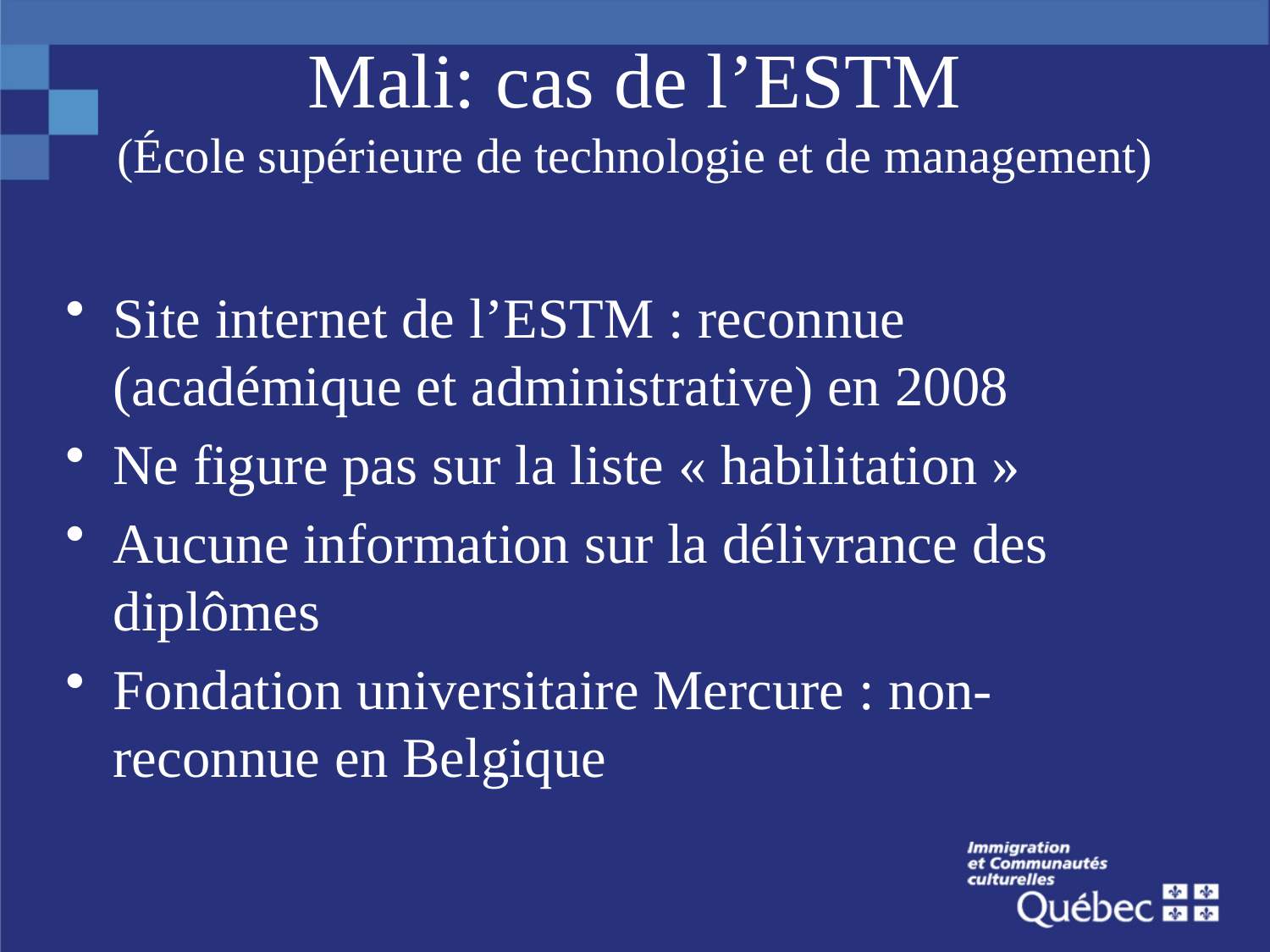

# Mali: cas de l’ESTM (École supérieure de technologie et de management)
Site internet de l’ESTM : reconnue (académique et administrative) en 2008
Ne figure pas sur la liste « habilitation »
Aucune information sur la délivrance des diplômes
Fondation universitaire Mercure : non-reconnue en Belgique